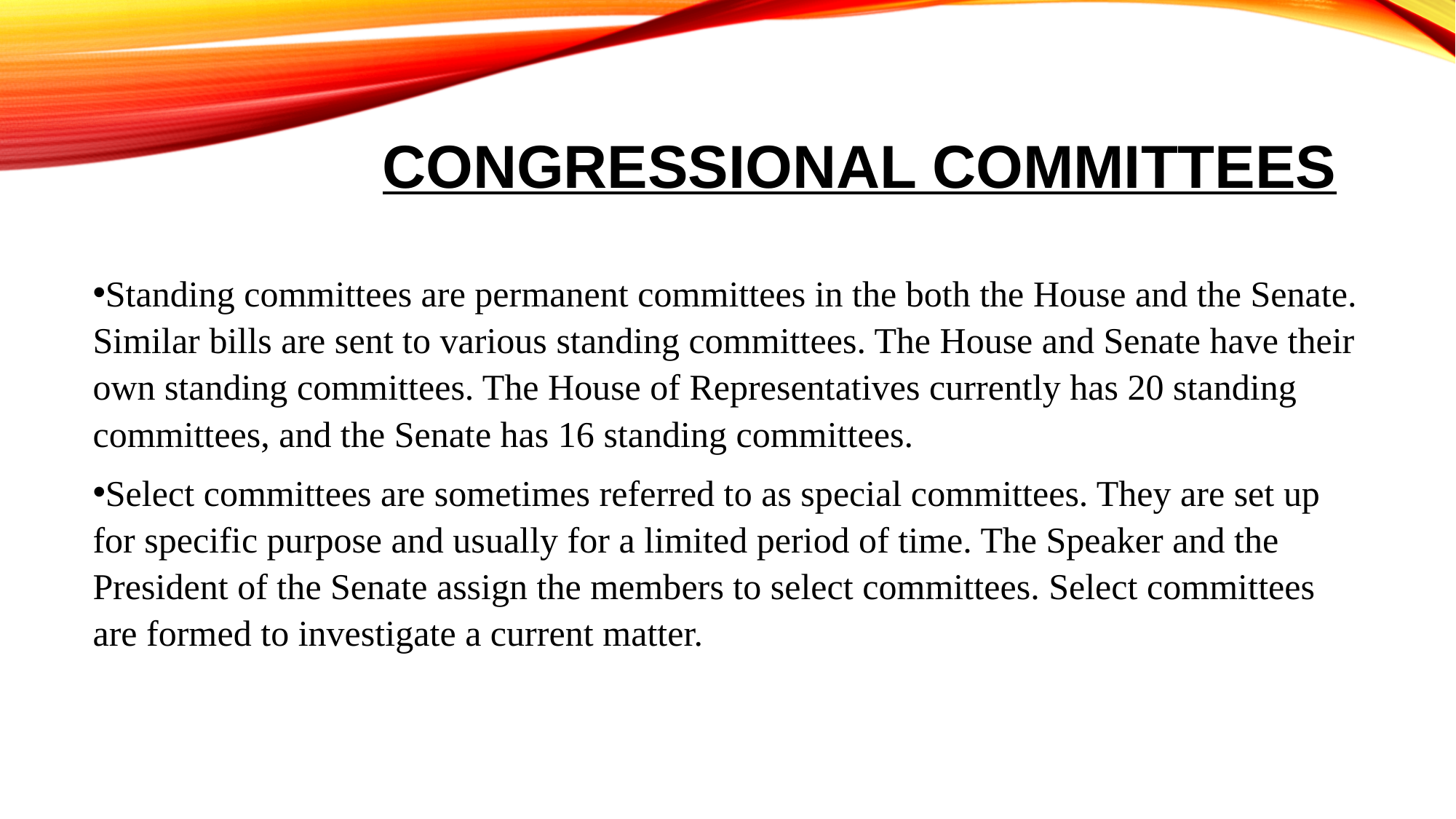

# Congressional committees
Standing committees are permanent committees in the both the House and the Senate. Similar bills are sent to various standing committees. The House and Senate have their own standing committees. The House of Representatives currently has 20 standing committees, and the Senate has 16 standing committees.
Select committees are sometimes referred to as special committees. They are set up for specific purpose and usually for a limited period of time. The Speaker and the President of the Senate assign the members to select committees. Select committees are formed to investigate a current matter.